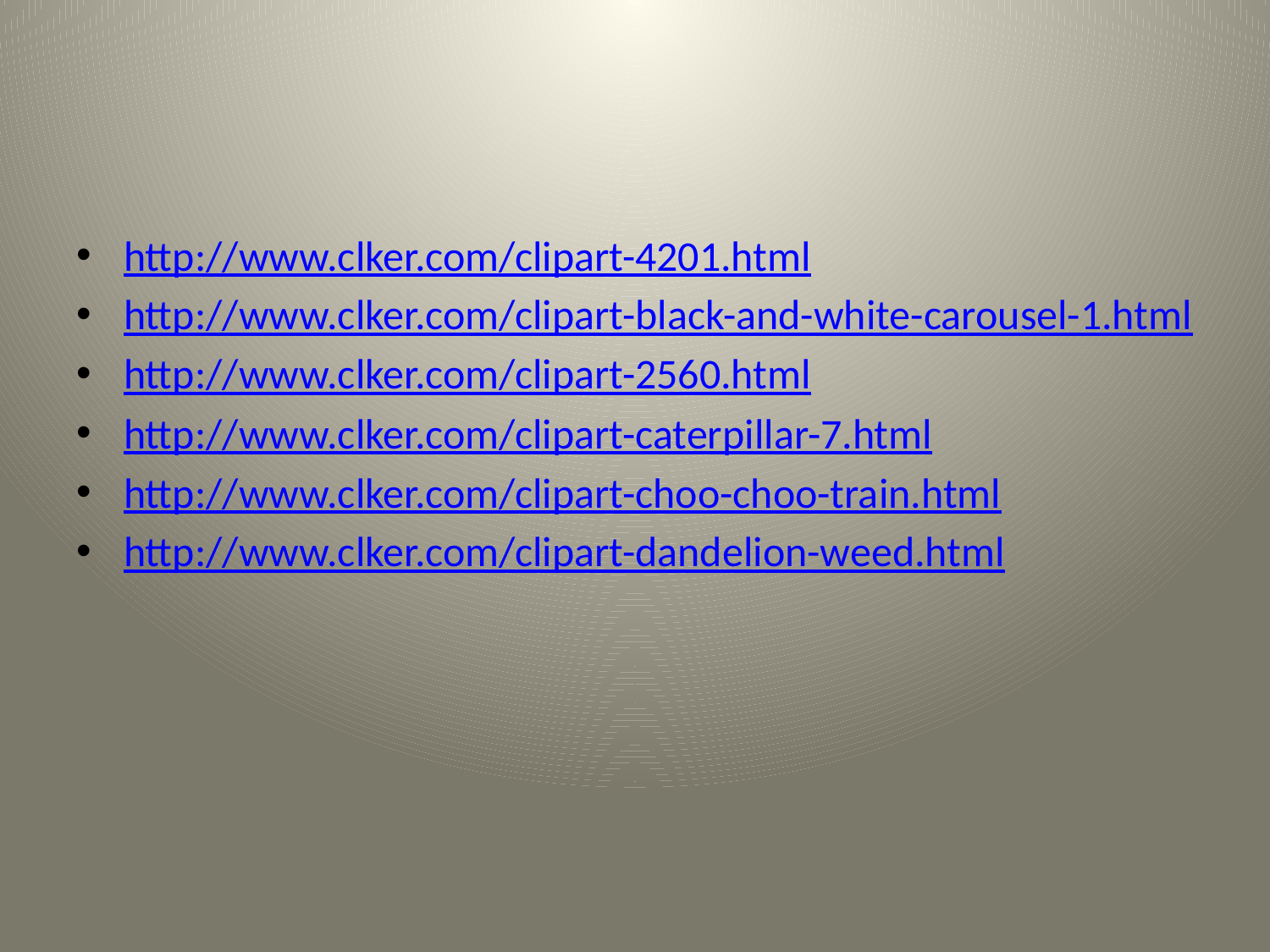

#
http://www.clker.com/clipart-4201.html
http://www.clker.com/clipart-black-and-white-carousel-1.html
http://www.clker.com/clipart-2560.html
http://www.clker.com/clipart-caterpillar-7.html
http://www.clker.com/clipart-choo-choo-train.html
http://www.clker.com/clipart-dandelion-weed.html